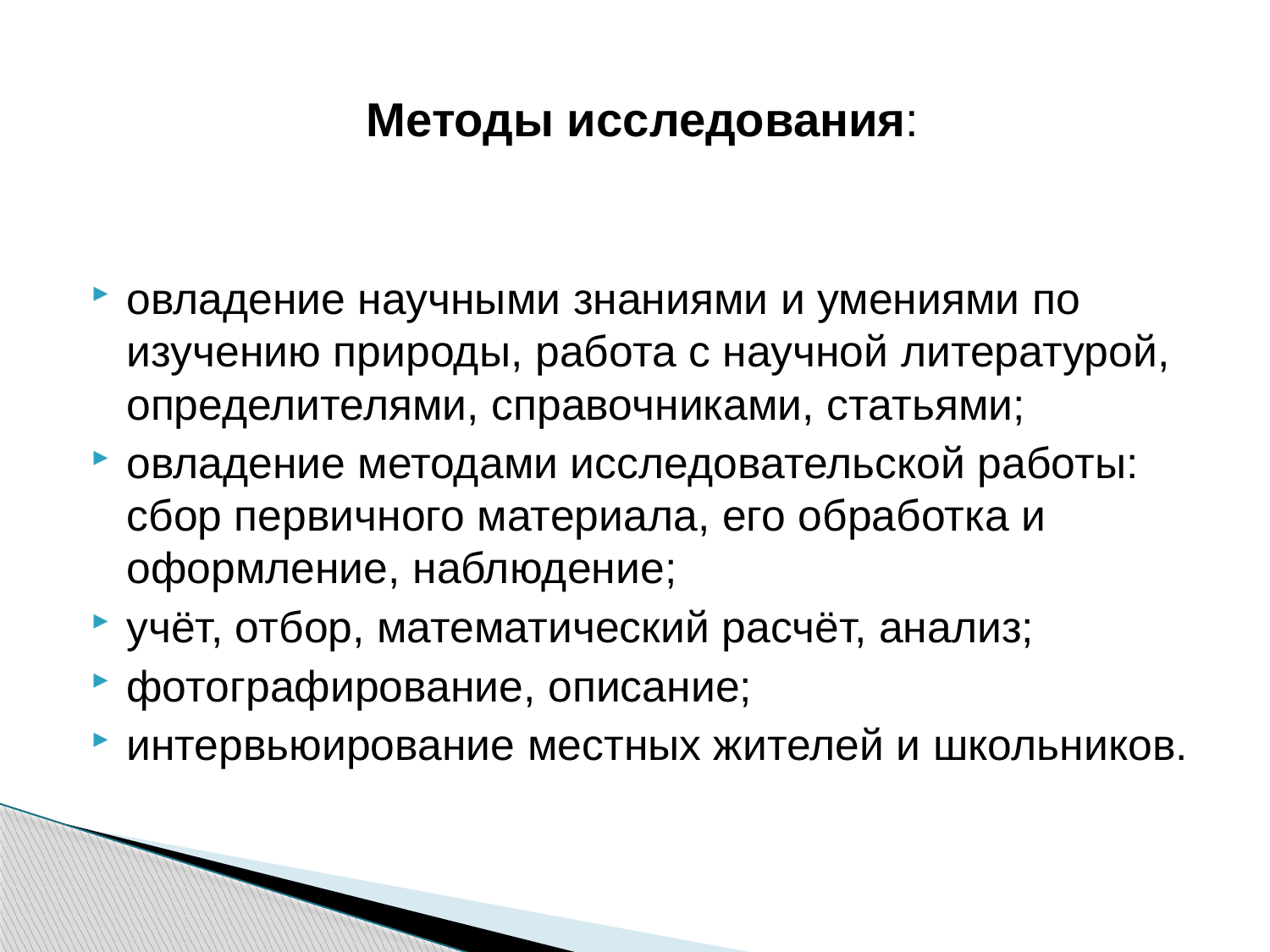

# Методы исследования:

овладение научными знаниями и умениями по изучению природы, работа с научной литературой, определителями, справочниками, статьями;
овладение методами исследовательской работы: сбор первичного материала, его обработка и оформление, наблюдение;
учёт, отбор, математический расчёт, анализ;
фотографирование, описание;
интервьюирование местных жителей и школьников.